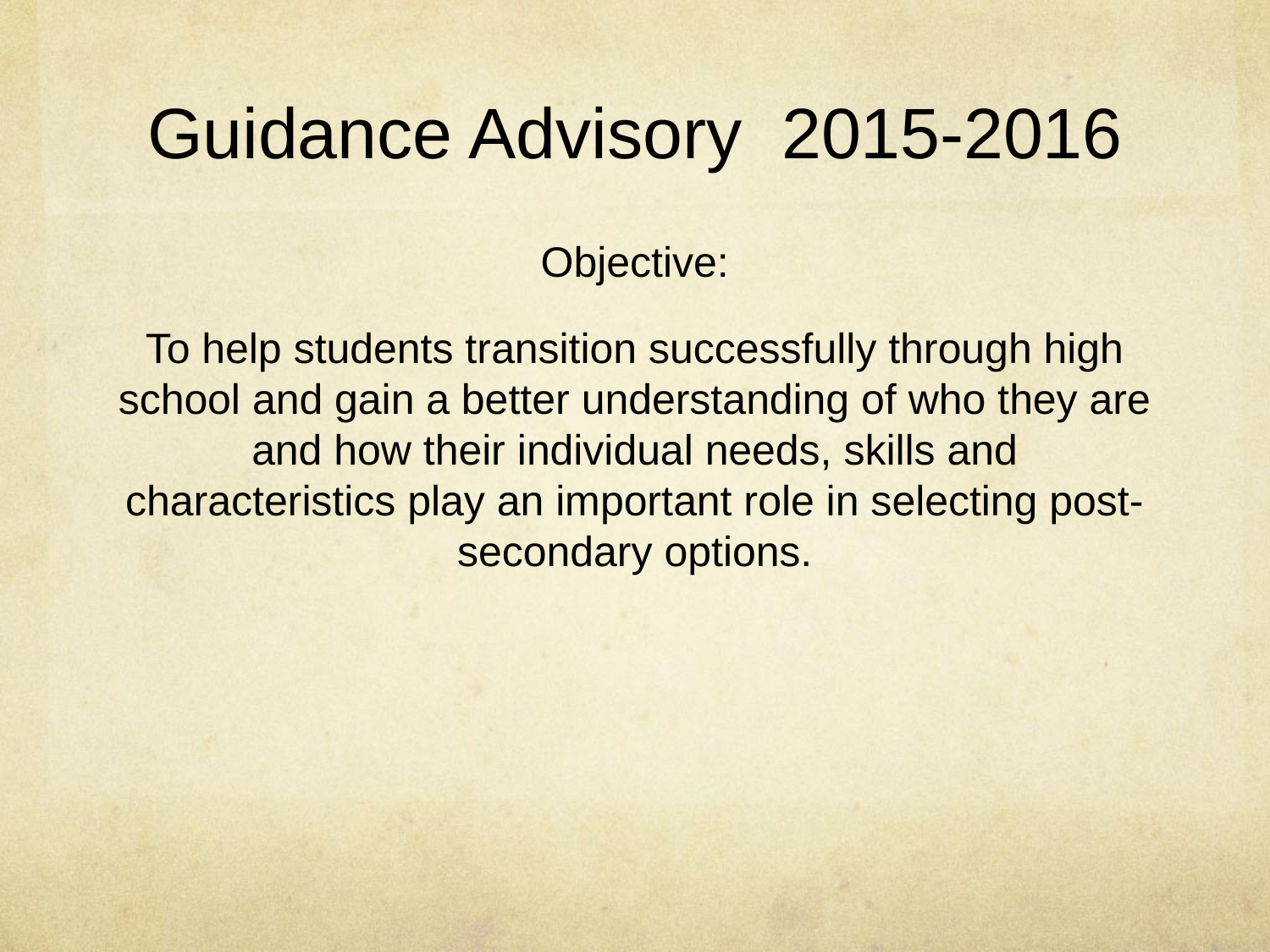

# Guidance Advisory  2015-2016
Objective:
To help students transition successfully through high school and gain a better understanding of who they are and how their individual needs, skills and characteristics play an important role in selecting post-secondary options.